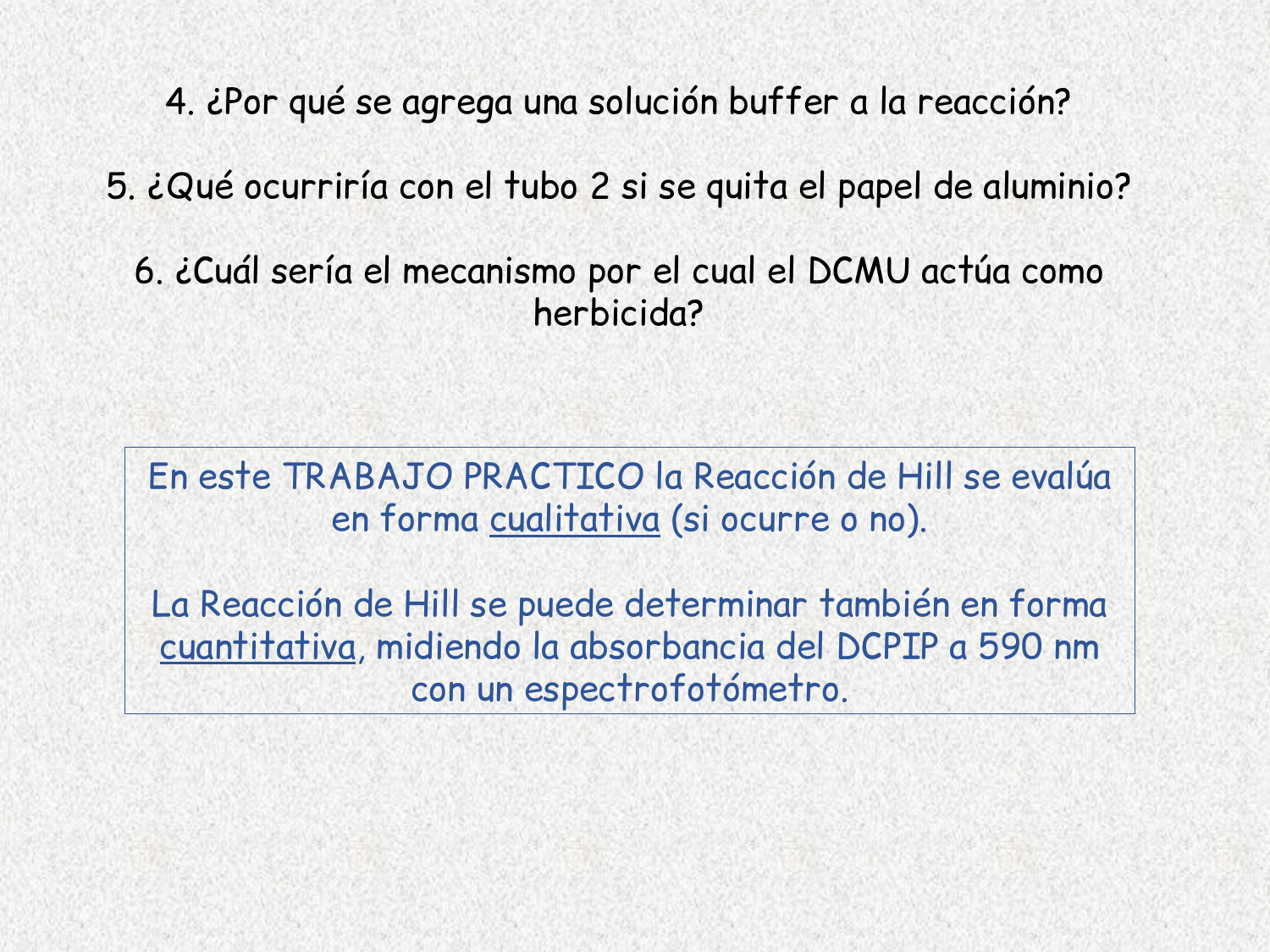

4. ¿Por qué se agrega una solución buffer a la reacción?

5. ¿Qué ocurriría con el tubo 2 si se quita el papel de aluminio?

6. ¿Cuál sería el mecanismo por el cual el DCMU actúa como herbicida?

En este TRABAJO PRACTICO la Reacción de Hill se evalúa en forma cualitativa (si ocurre o no).

La Reacción de Hill se puede determinar también en forma cuantitativa, midiendo la absorbancia del DCPIP a 590 nm con un espectrofotómetro.